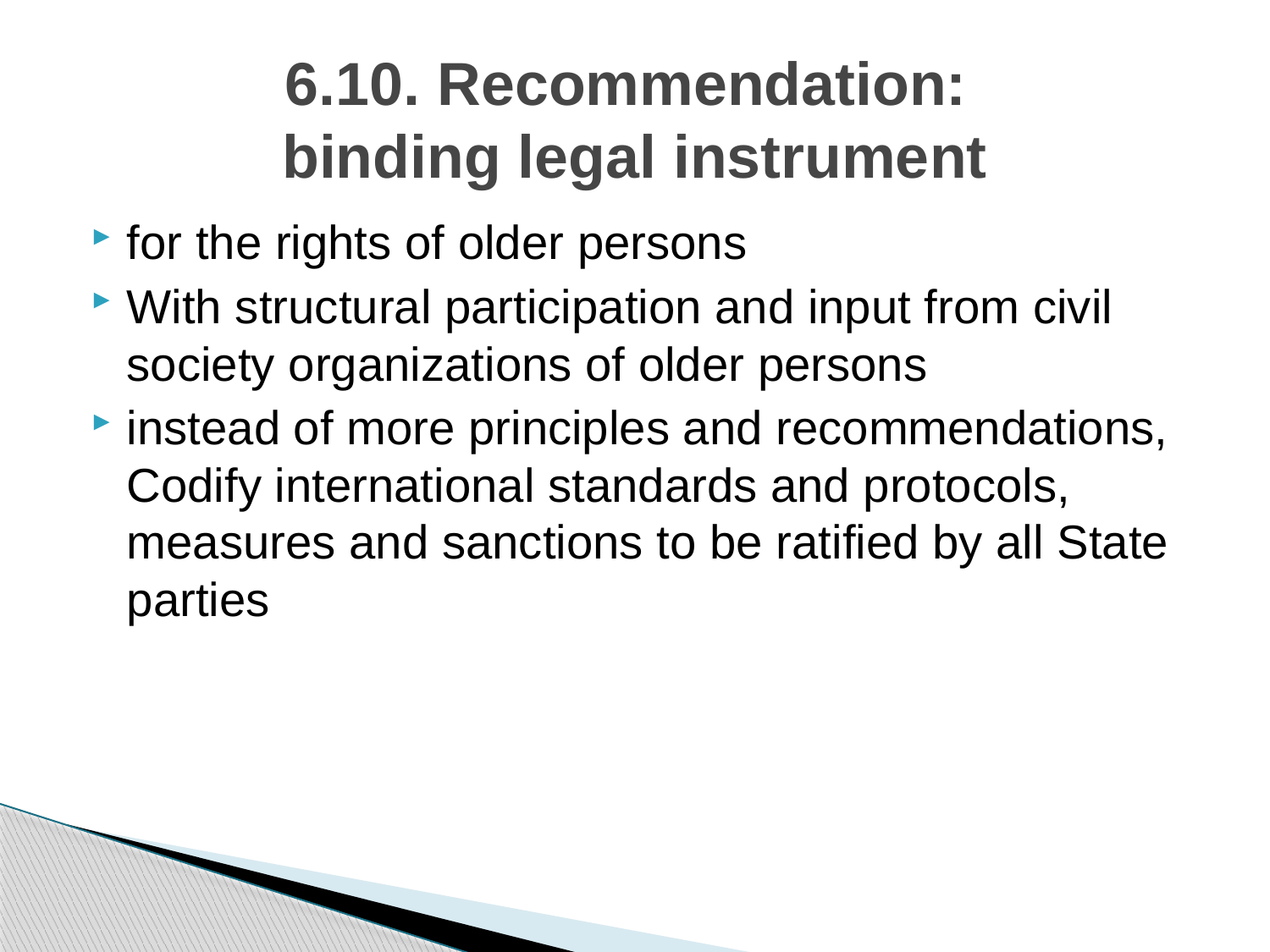

# 6.10. Recommendation: binding legal instrument
for the rights of older persons
With structural participation and input from civil society organizations of older persons
instead of more principles and recommendations, Codify international standards and protocols, measures and sanctions to be ratified by all State parties